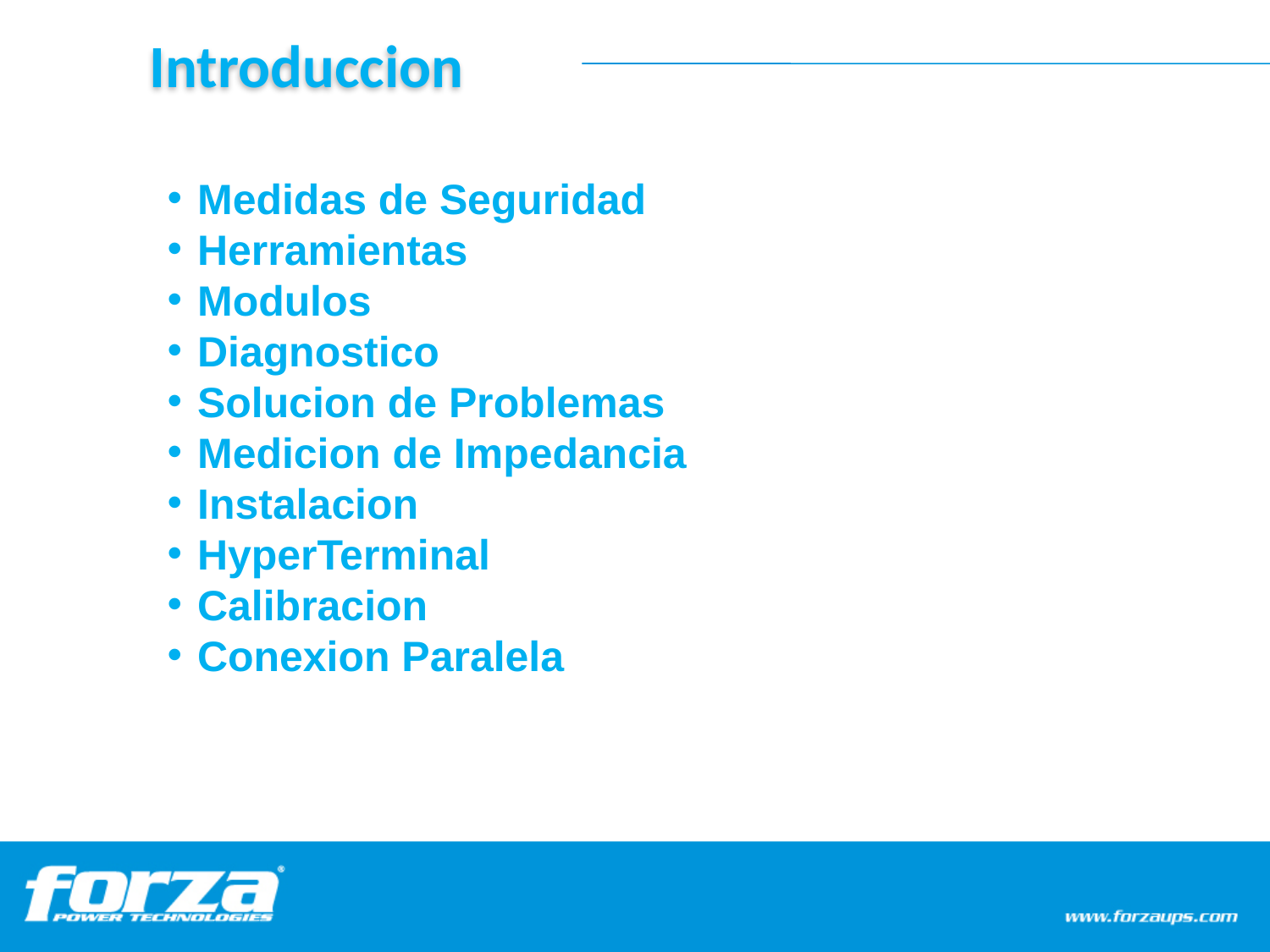

Introduccion

Medidas de Seguridad
Herramientas
Modulos
Diagnostico
Solucion de Problemas
Medicion de Impedancia
Instalacion
HyperTerminal
Calibracion
Conexion Paralela